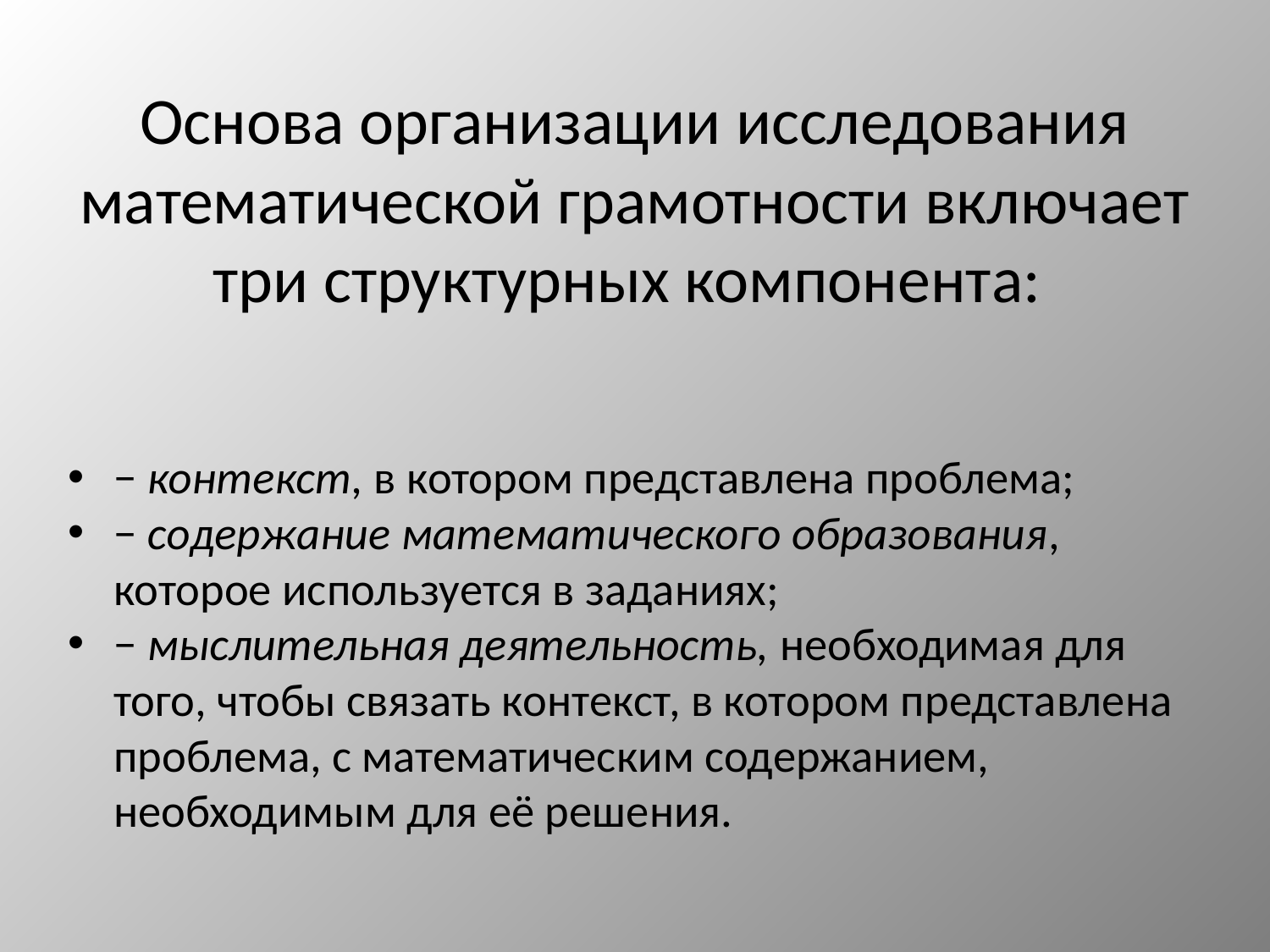

# Основа организации исследования математической грамотности включает три структурных компонента:

− контекст, в котором представлена проблема;
− содержание математического образования, которое используется в заданиях;
− мыслительная деятельность, необходимая для того, чтобы связать контекст, в котором представлена проблема, с математическим содержанием, необходимым для её решения.